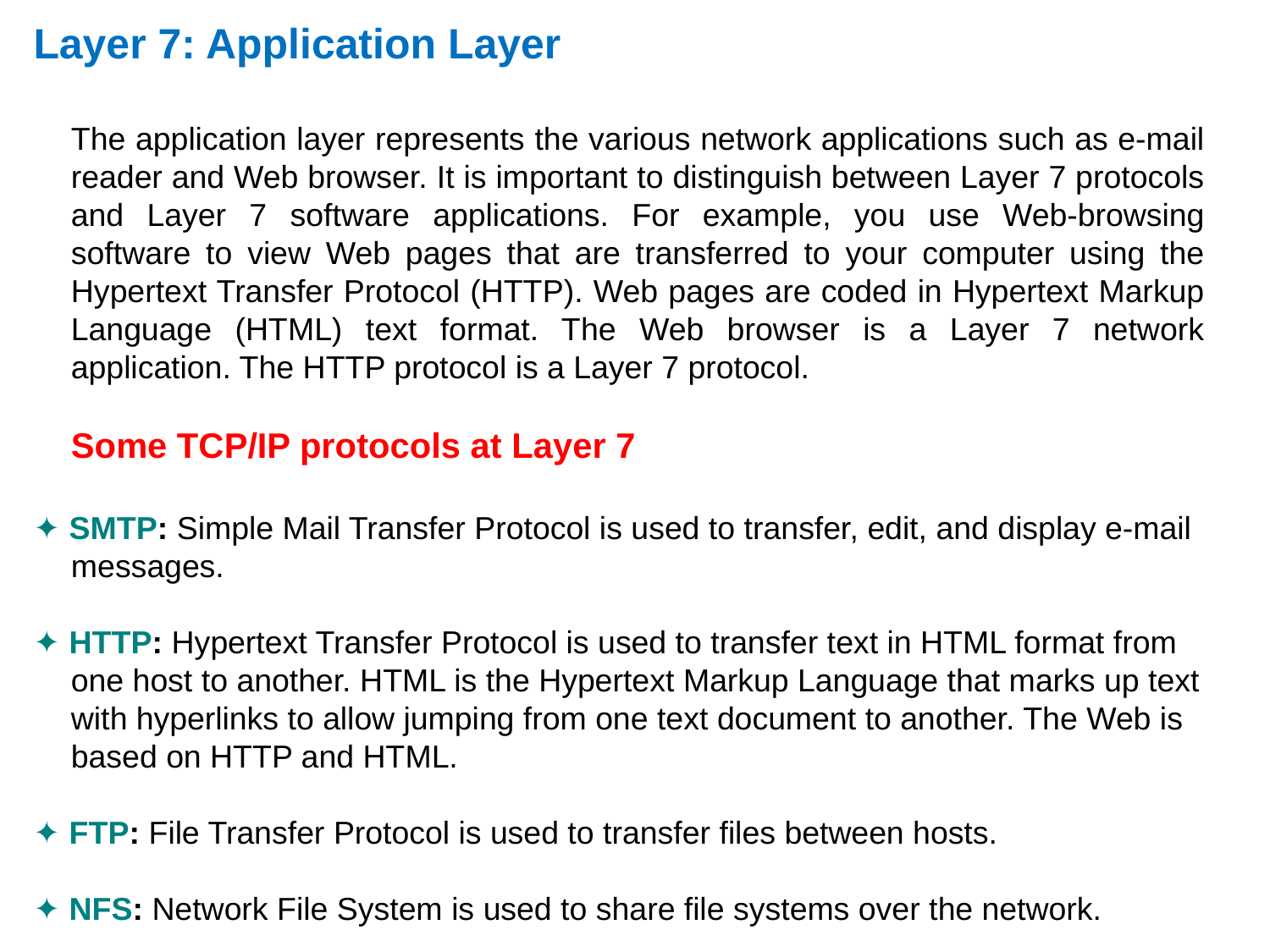

Layer 7: Application Layer

The application layer represents the various network applications such as e-mail reader and Web browser. It is important to distinguish between Layer 7 protocols and Layer 7 software applications. For example, you use Web-browsing software to view Web pages that are transferred to your computer using the Hypertext Transfer Protocol (HTTP). Web pages are coded in Hypertext Markup Language (HTML) text format. The Web browser is a Layer 7 network application. The HTTP protocol is a Layer 7 protocol.

Some TCP/IP protocols at Layer 7

✦ SMTP: Simple Mail Transfer Protocol is used to transfer, edit, and display e-mail messages.

✦ HTTP: Hypertext Transfer Protocol is used to transfer text in HTML format from one host to another. HTML is the Hypertext Markup Language that marks up text with hyperlinks to allow jumping from one text document to another. The Web is based on HTTP and HTML.

✦ FTP: File Transfer Protocol is used to transfer files between hosts.

✦ NFS: Network File System is used to share file systems over the network.